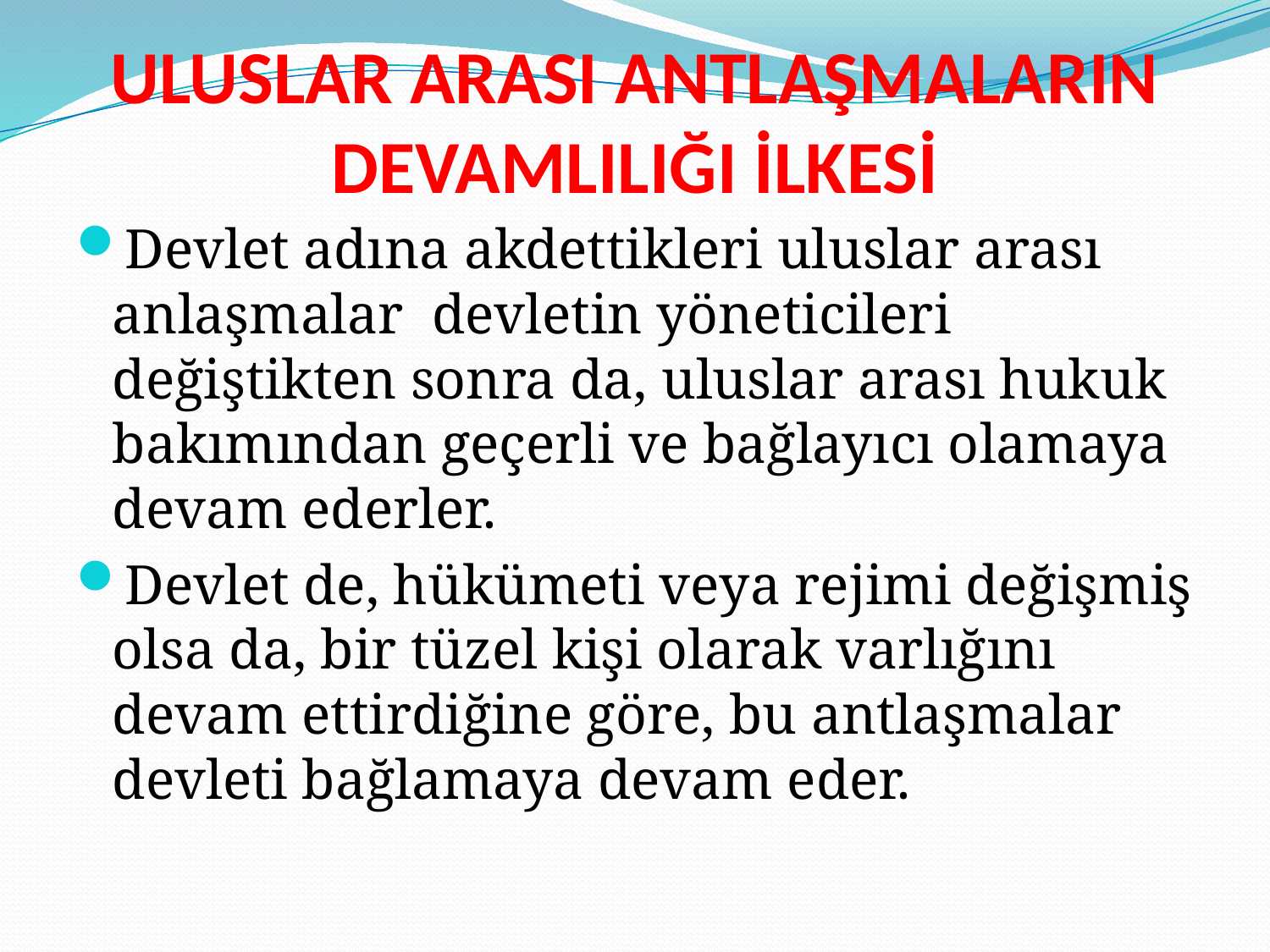

# ULUSLAR ARASI ANTLAŞMALARIN DEVAMLILIĞI İLKESİ
Devlet adına akdettikleri uluslar arası anlaşmalar  devletin yöneticileri değiştikten sonra da, uluslar arası hukuk bakımından geçerli ve bağlayıcı olamaya devam ederler.
Devlet de, hükümeti veya rejimi değişmiş olsa da, bir tüzel kişi olarak varlığını devam ettirdiğine göre, bu antlaşmalar devleti bağlamaya devam eder.